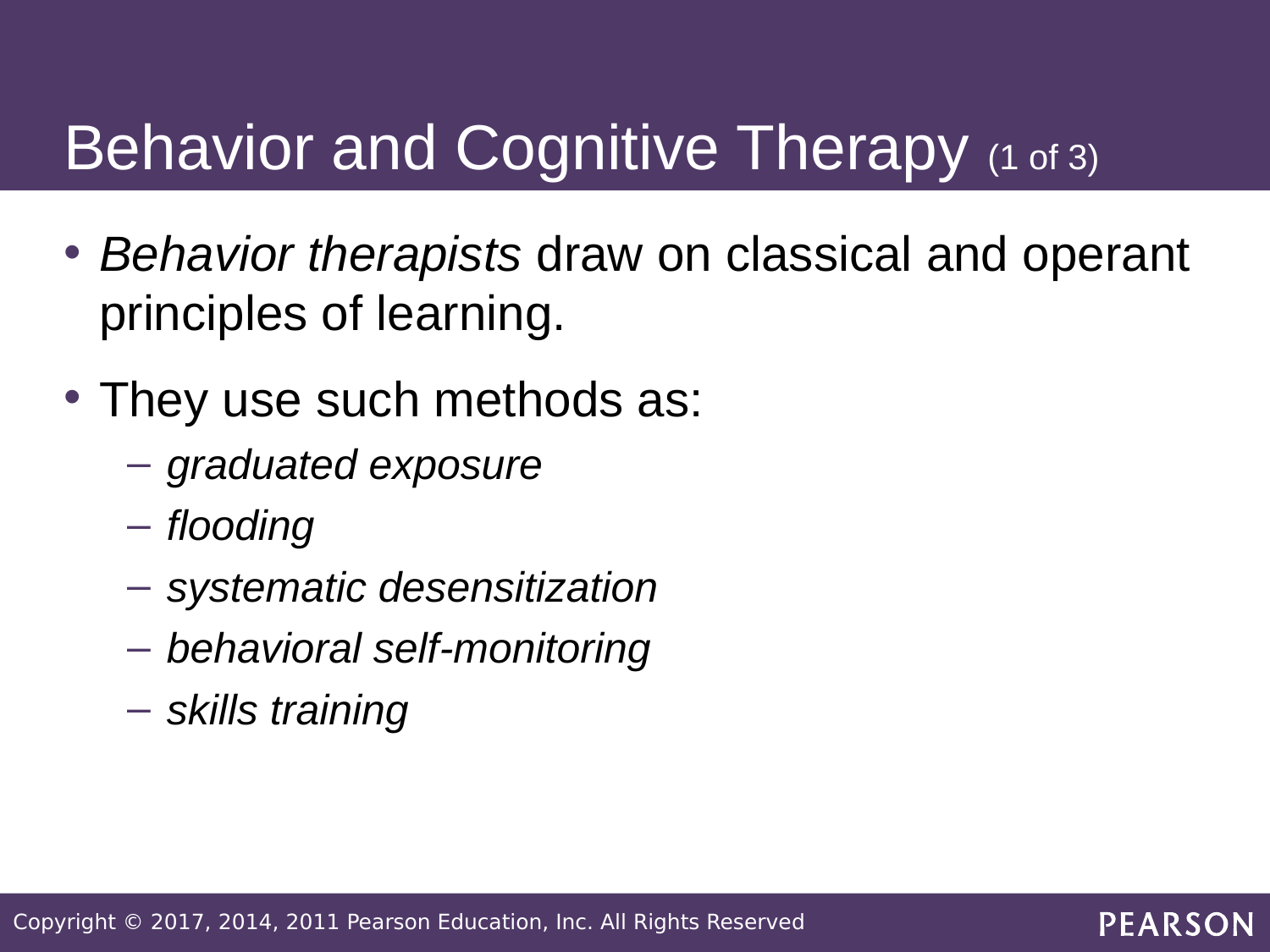

# Behavior and Cognitive Therapy (1 of 3)
Behavior therapists draw on classical and operant principles of learning.
They use such methods as:
graduated exposure
flooding
systematic desensitization
behavioral self-monitoring
skills training